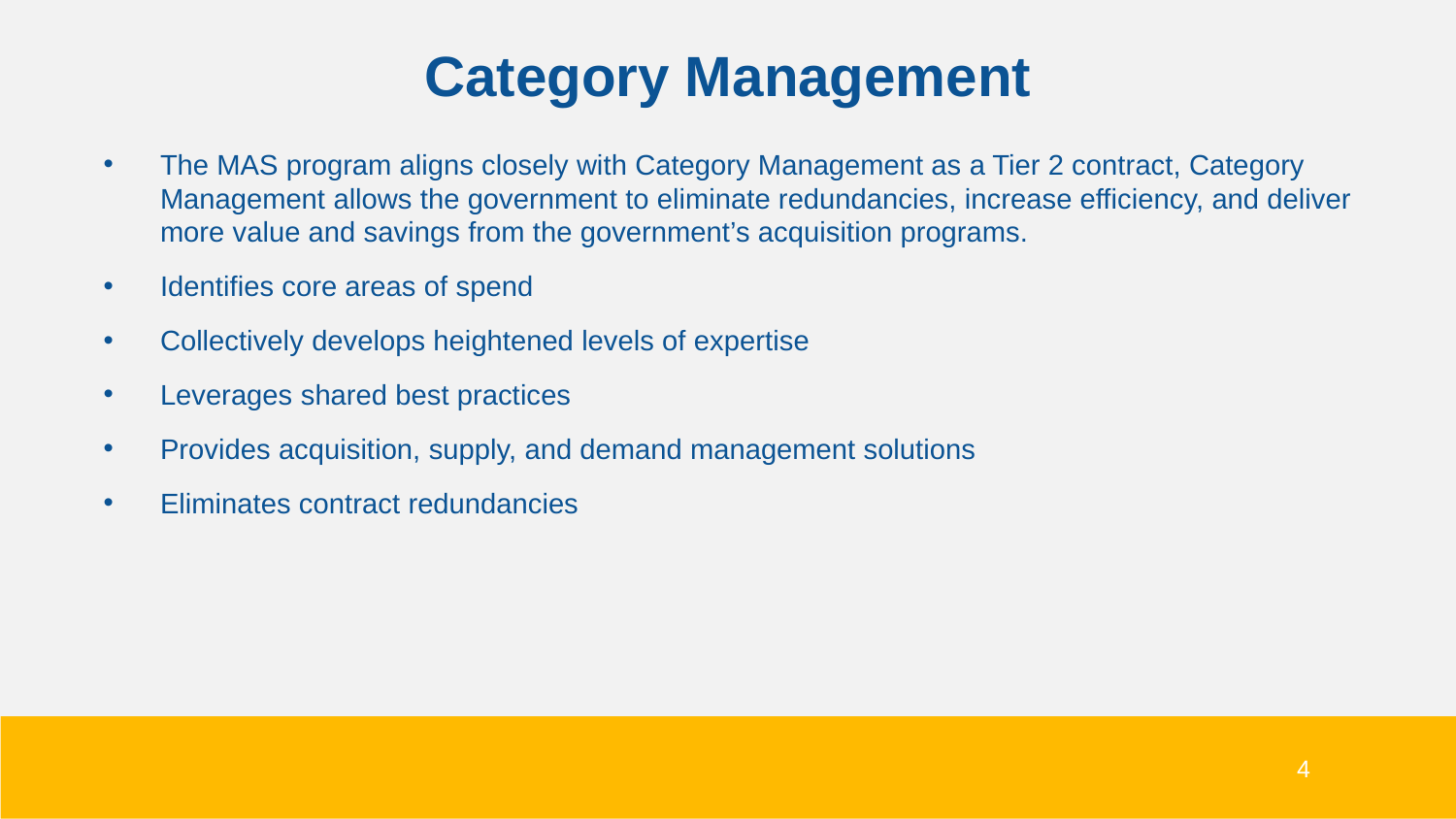

# Category Management
The MAS program aligns closely with Category Management as a Tier 2 contract, Category Management allows the government to eliminate redundancies, increase efficiency, and deliver more value and savings from the government’s acquisition programs.
Identifies core areas of spend
Collectively develops heightened levels of expertise
Leverages shared best practices
Provides acquisition, supply, and demand management solutions
Eliminates contract redundancies

4